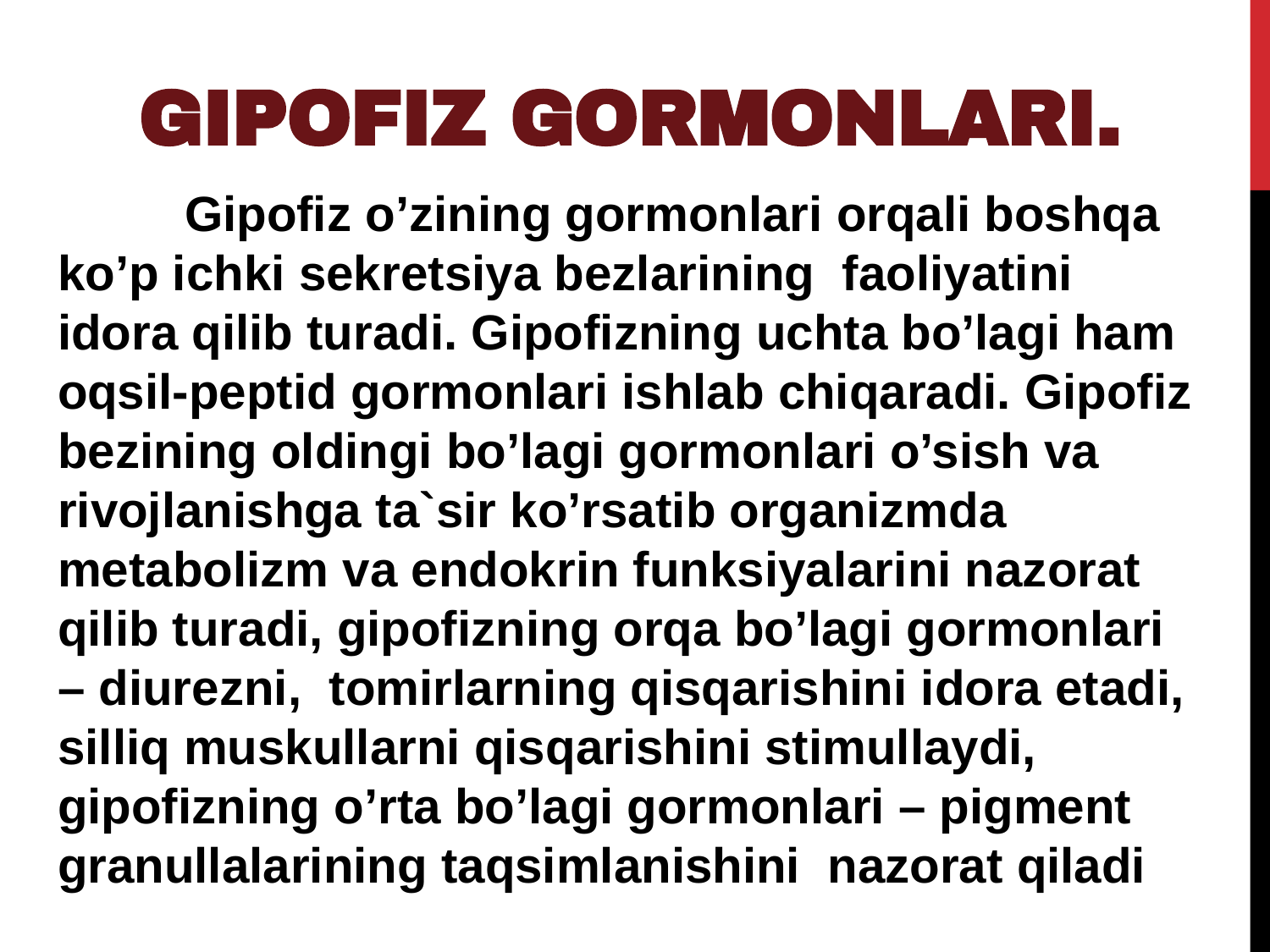

# Gipofiz gormonlari.
	Gipofiz o’zining gormonlari orqali boshqa ko’p ichki sekretsiya bezlarining  faoliyatini idora qilib turadi. Gipofizning uchta bo’lagi ham oqsil-peptid gormonlari ishlab chiqaradi. Gipofiz bezining oldingi bo’lagi gormonlari o’sish va rivojlanishga ta`sir ko’rsatib organizmda metabolizm va endokrin funksiyalarini nazorat qilib turadi, gipofizning orqa bo’lagi gormonlari – diurezni,  tomirlarning qisqarishini idora etadi, silliq muskullarni qisqarishini stimullaydi, gipofizning o’rta bo’lagi gormonlari – pigment granullalarining taqsimlanishini  nazorat qiladi